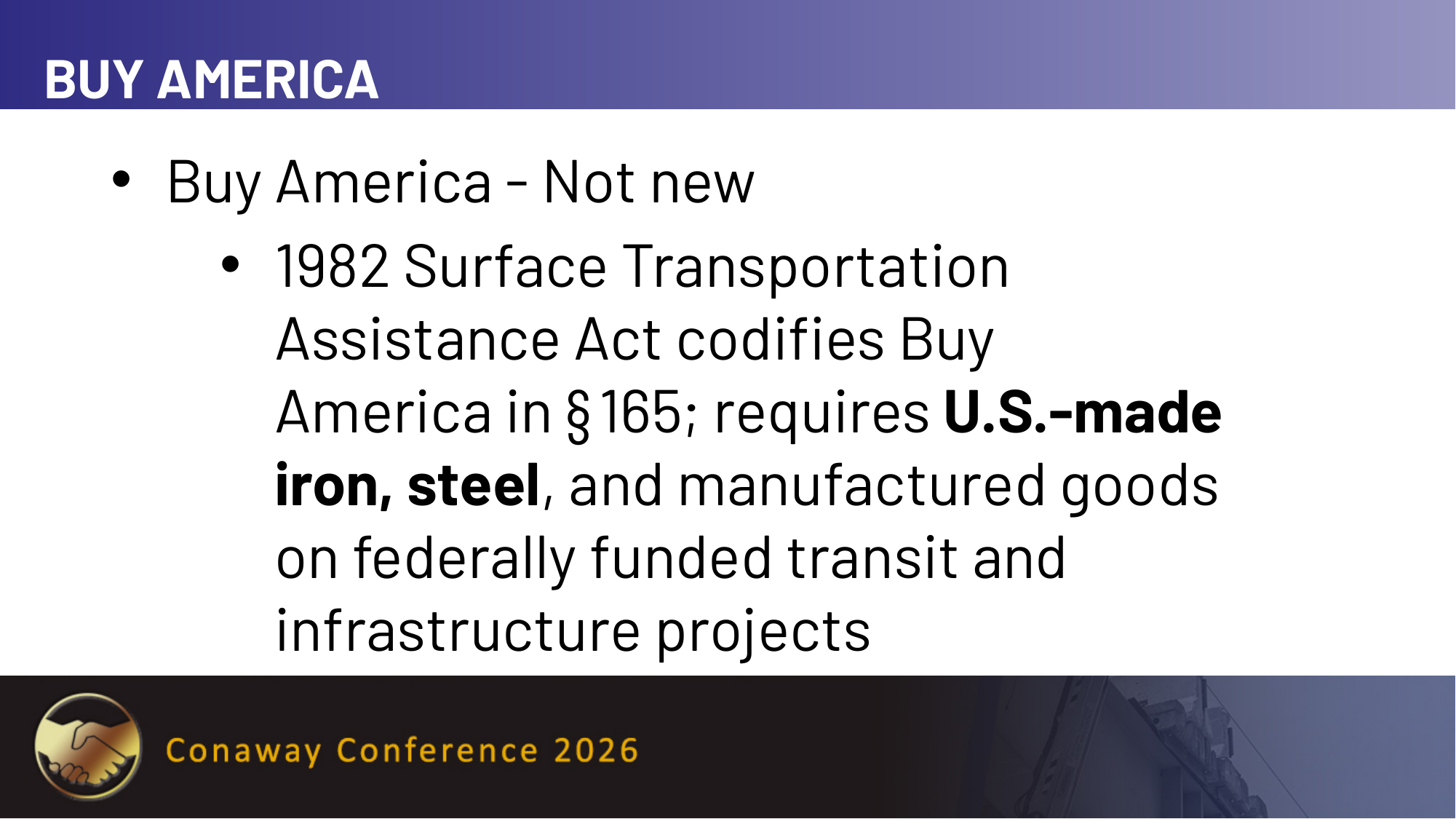

# Buy America
Buy America - Not new
1982 Surface Transportation Assistance Act codifies Buy America in § 165; requires U.S.-made iron, steel, and manufactured goods on federally funded transit and infrastructure projects